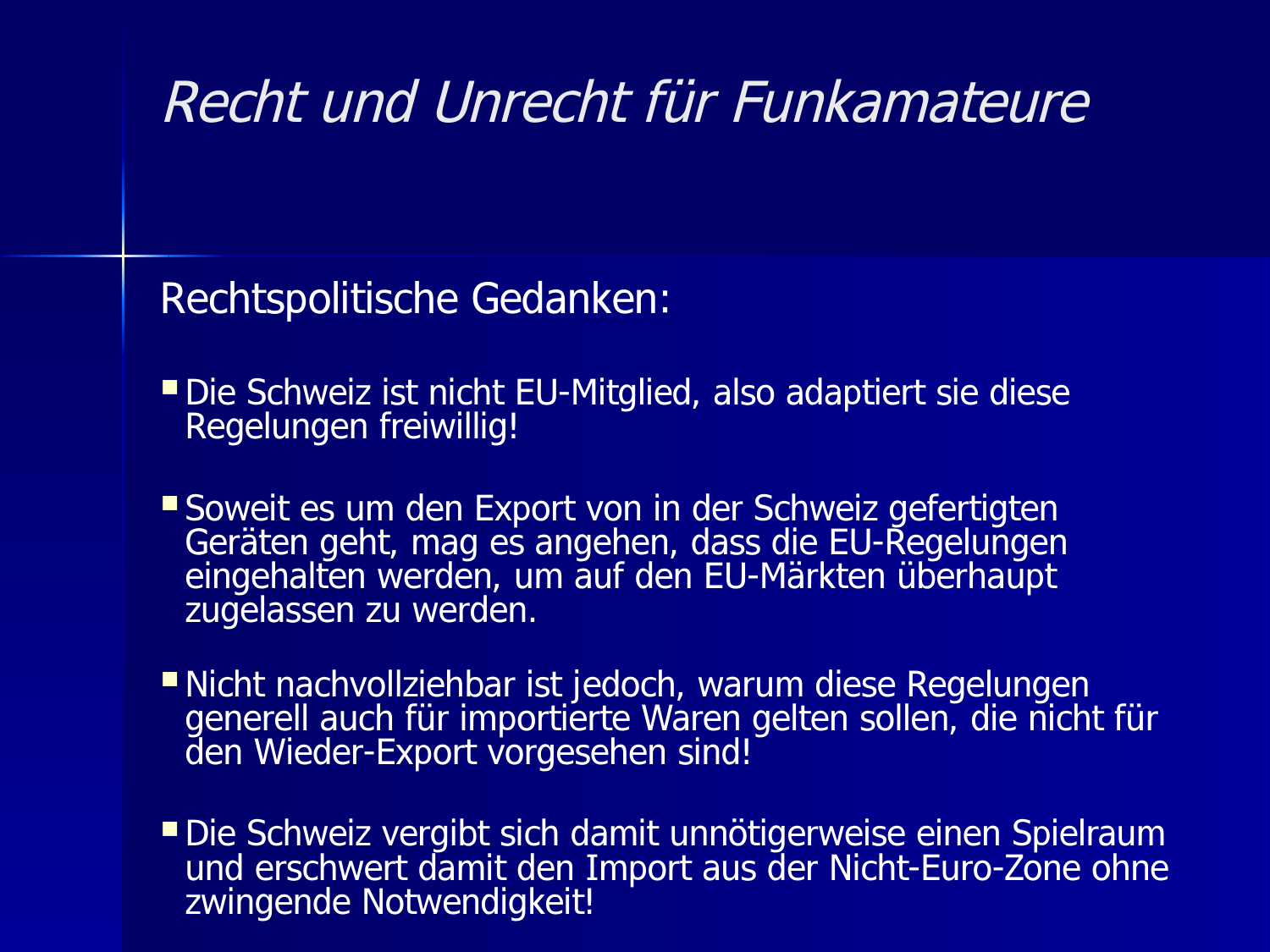

Recht und Unrecht für Funkamateure
Rechtspolitische Gedanken:

Die Schweiz ist nicht EU-Mitglied, also adaptiert sie diese Regelungen freiwillig!

Soweit es um den Export von in der Schweiz gefertigten Geräten geht, mag es angehen, dass die EU-Regelungen eingehalten werden, um auf den EU-Märkten überhaupt zugelassen zu werden.
Nicht nachvollziehbar ist jedoch, warum diese Regelungen generell auch für importierte Waren gelten sollen, die nicht für den Wieder-Export vorgesehen sind!

Die Schweiz vergibt sich damit unnötigerweise einen Spielraum und erschwert damit den Import aus der Nicht-Euro-Zone ohne zwingende Notwendigkeit!